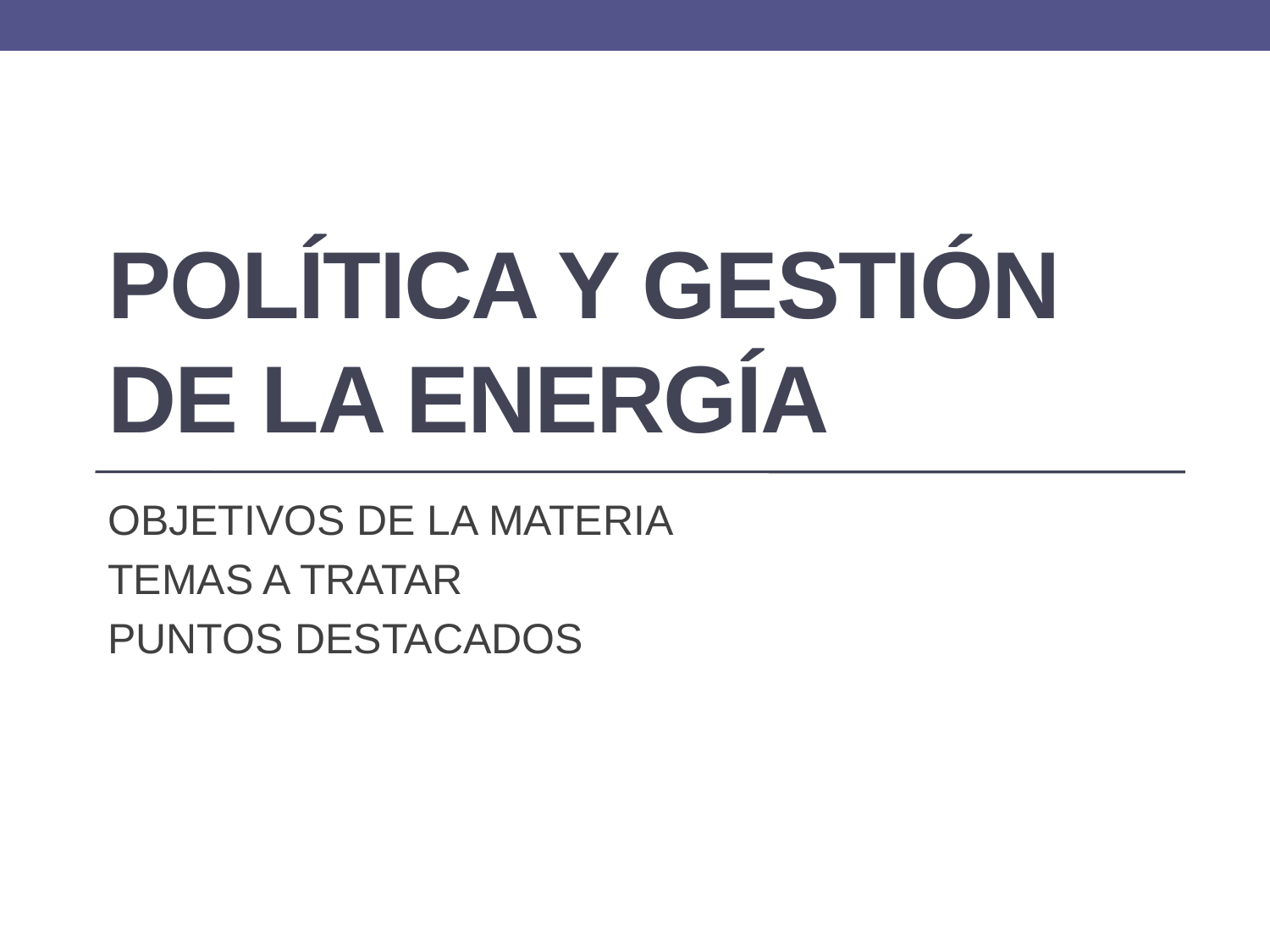

# Política y gestión de la energía
OBJETIVOS DE LA MATERIA
TEMAS A TRATAR
PUNTOS DESTACADOS